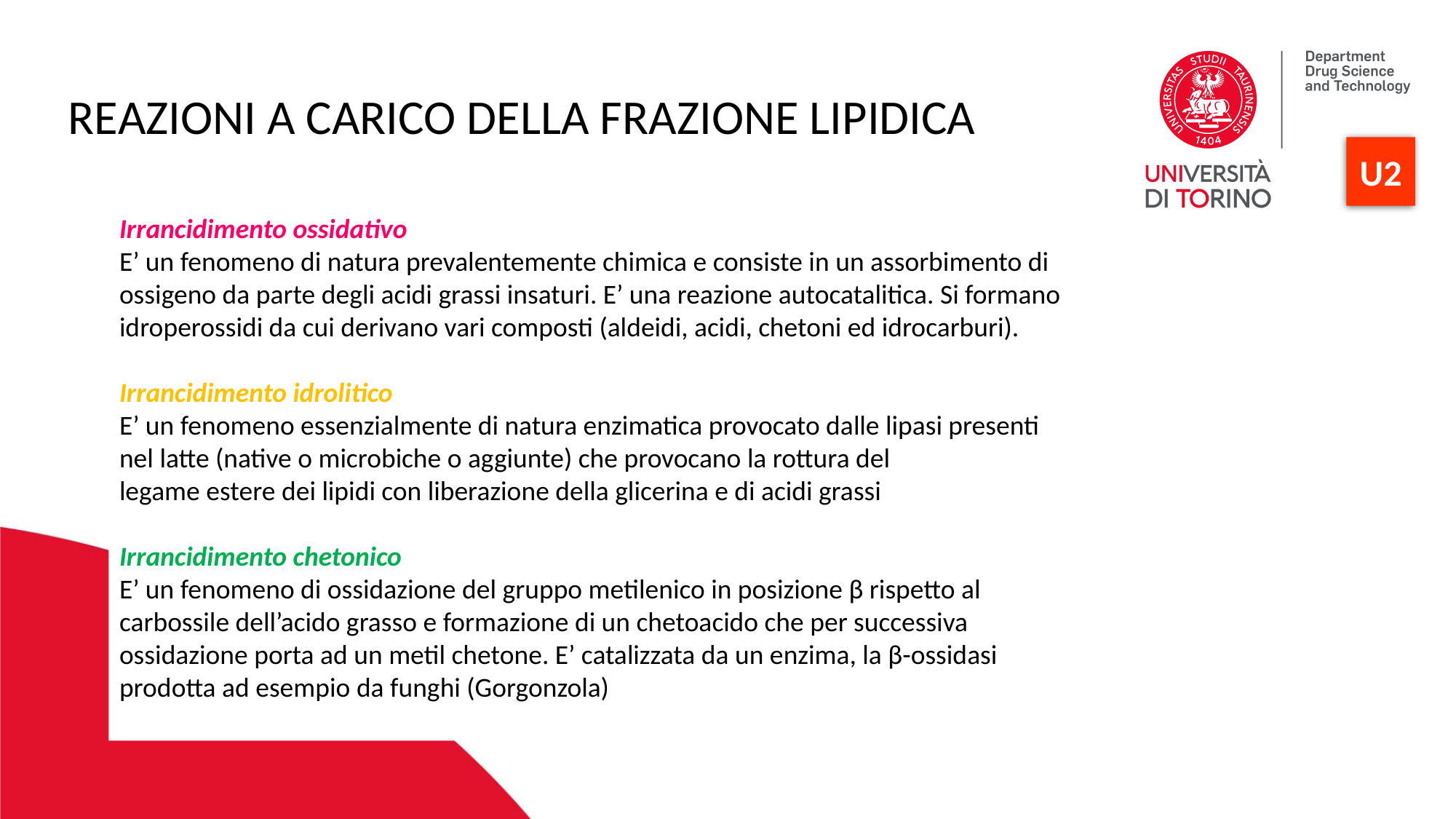

# REAZIONI A CARICO DELLA FRAZIONE LIPIDICA
U2
Irrancidimento ossidativo
E’ un fenomeno di natura prevalentemente chimica e consiste in un assorbimento di ossigeno da parte degli acidi grassi insaturi. E’ una reazione autocatalitica. Si formano idroperossidi da cui derivano vari composti (aldeidi, acidi, chetoni ed idrocarburi).

Irrancidimento idrolitico
E’ un fenomeno essenzialmente di natura enzimatica provocato dalle lipasi presenti nel latte (native o microbiche o aggiunte) che provocano la rottura del
legame estere dei lipidi con liberazione della glicerina e di acidi grassi

Irrancidimento chetonico
E’ un fenomeno di ossidazione del gruppo metilenico in posizione β rispetto al carbossile dell’acido grasso e formazione di un chetoacido che per successiva ossidazione porta ad un metil chetone. E’ catalizzata da un enzima, la β-ossidasi prodotta ad esempio da funghi (Gorgonzola)